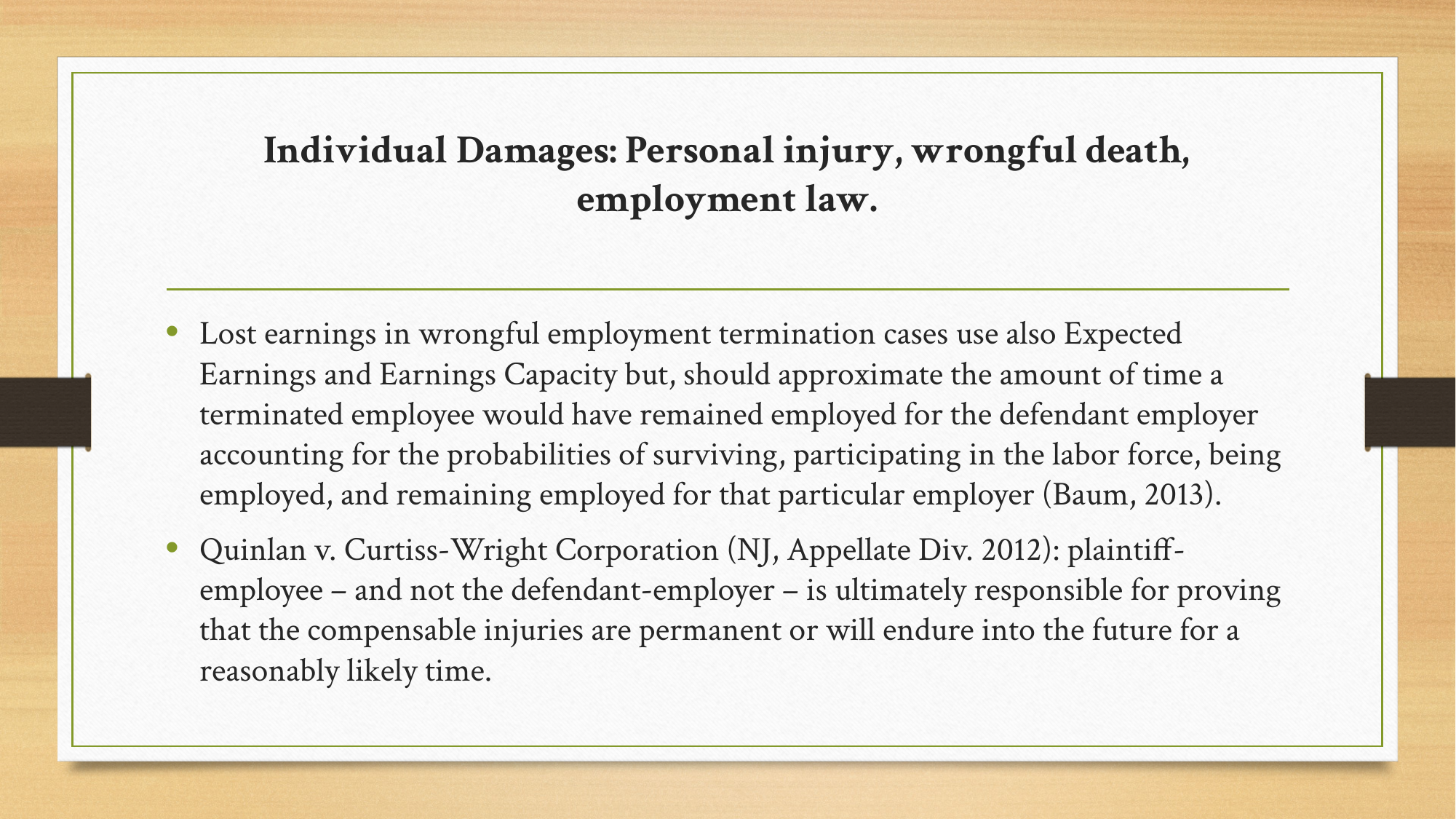

# Individual Damages: Personal injury, wrongful death, employment law.
Lost earnings in wrongful employment termination cases use also Expected Earnings and Earnings Capacity but, should approximate the amount of time a terminated employee would have remained employed for the defendant employer accounting for the probabilities of surviving, participating in the labor force, being employed, and remaining employed for that particular employer (Baum, 2013).
Quinlan v. Curtiss-Wright Corporation (NJ, Appellate Div. 2012): plaintiff-employee – and not the defendant-employer – is ultimately responsible for proving that the compensable injuries are permanent or will endure into the future for a reasonably likely time.